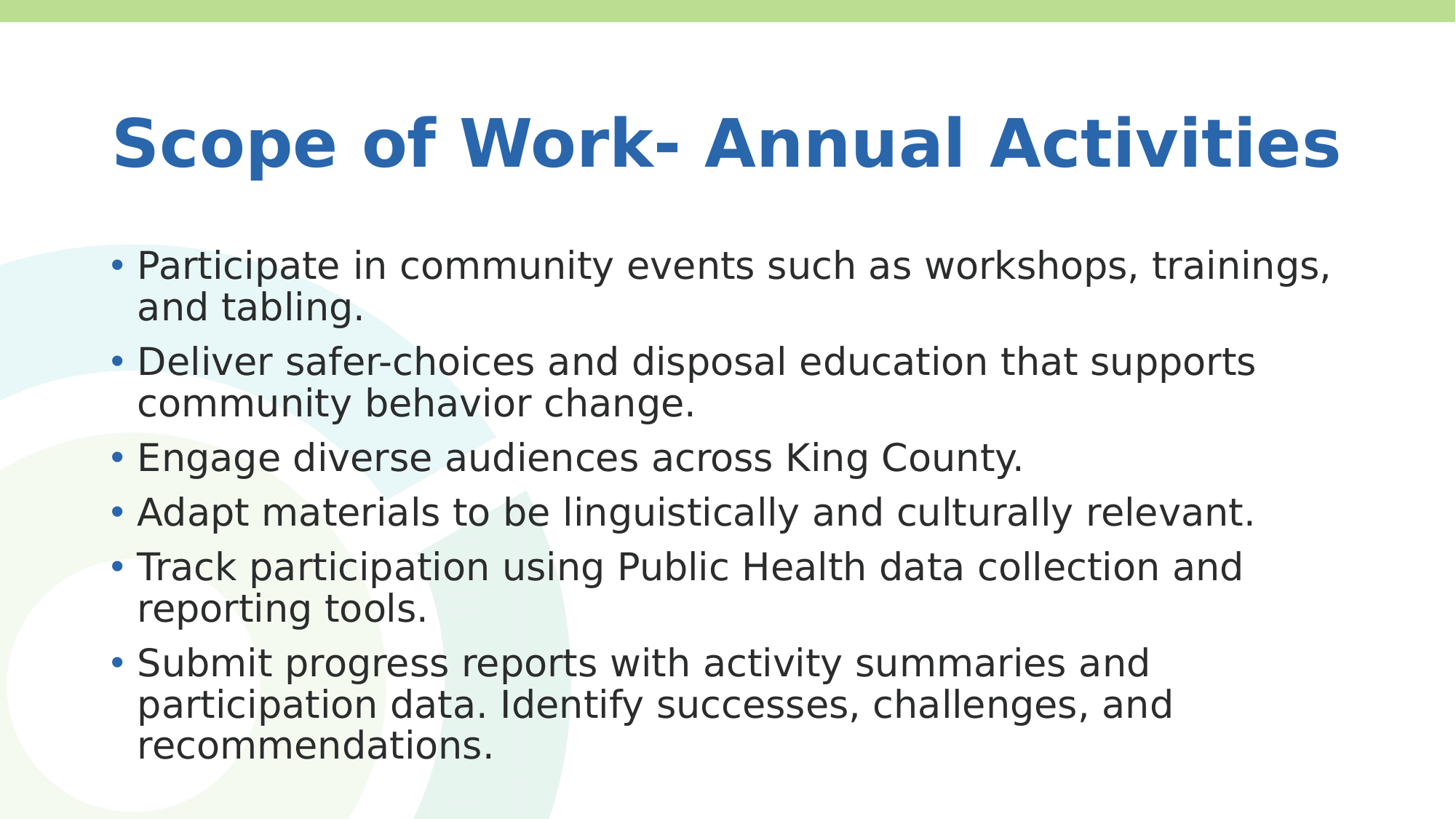

# Scope of Work- Annual Activities
Participate in community events such as workshops, trainings, and tabling.
Deliver safer-choices and disposal education that supports community behavior change.
Engage diverse audiences across King County.
Adapt materials to be linguistically and culturally relevant.
Track participation using Public Health data collection and reporting tools.
Submit progress reports with activity summaries and participation data. Identify successes, challenges, and recommendations.